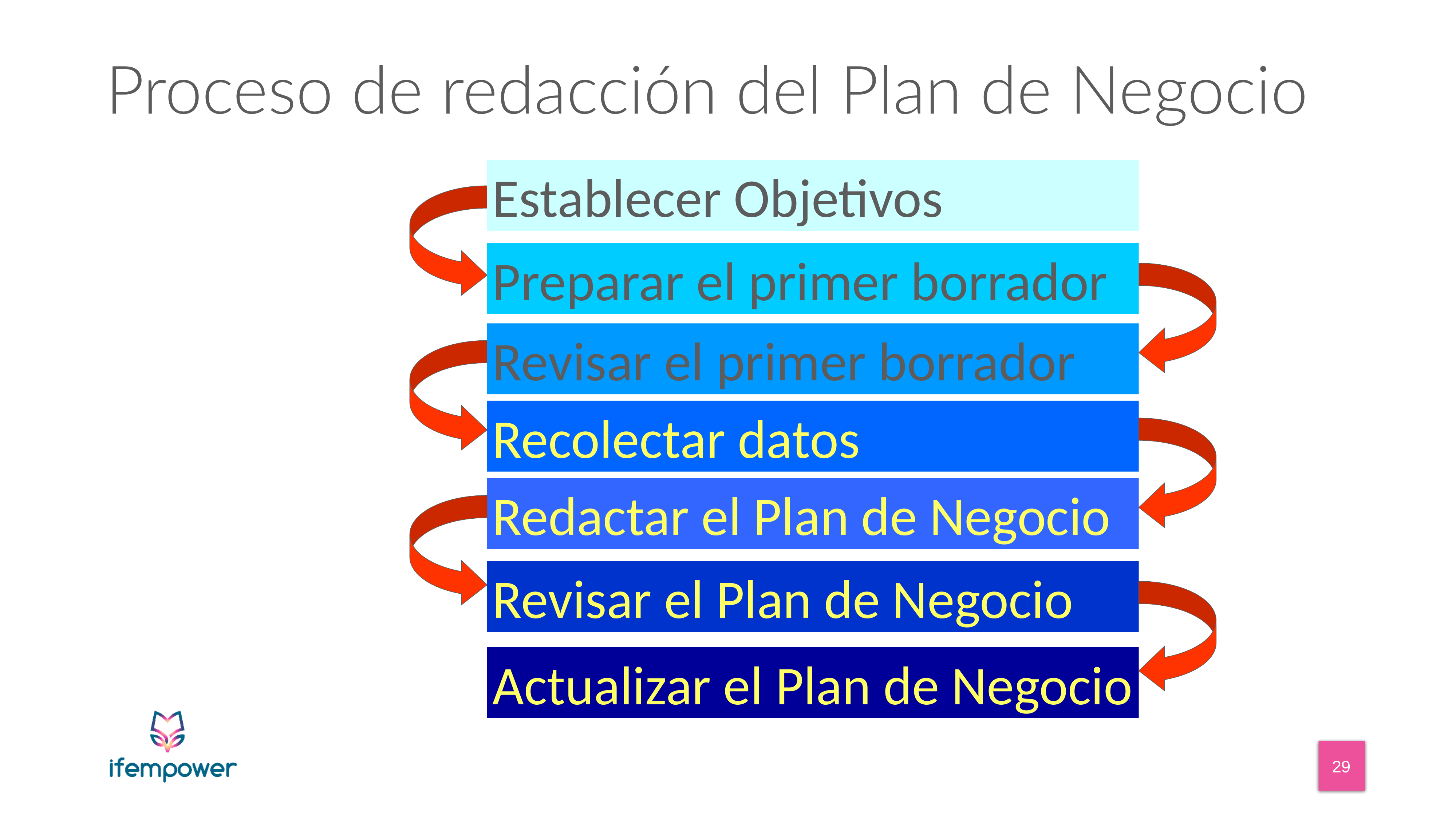

_
# Proceso de redacción del Plan de Negocio
Establecer Objetivos

Preparar el primer borrador

Revisar el primer borrador

Recolectar datos

Redactar el Plan de Negocio

Revisar el Plan de Negocio

Actualizar el Plan de Negocio